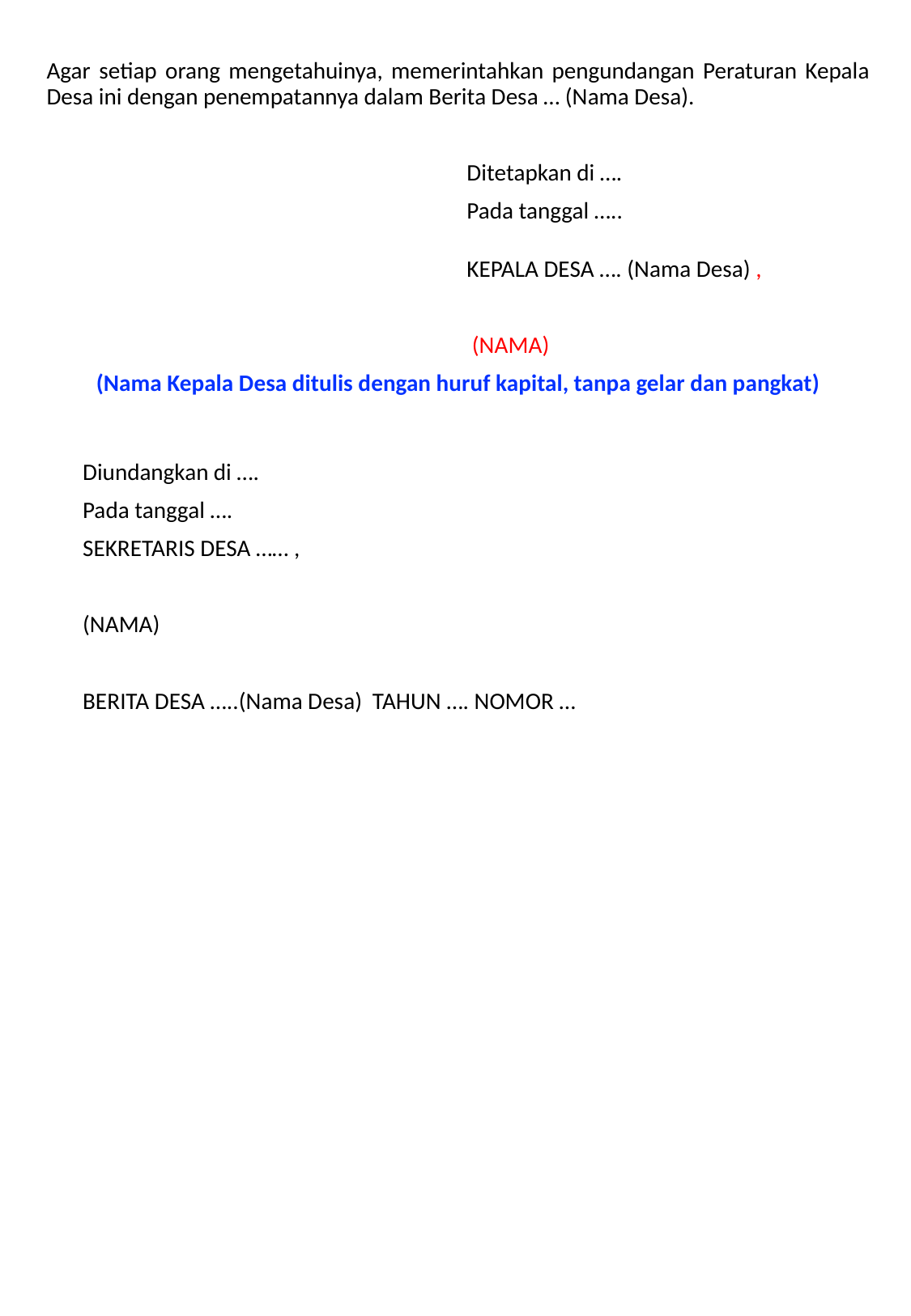

Agar setiap orang mengetahuinya, memerintahkan pengundangan Peraturan Kepala Desa ini dengan penempatannya dalam Berita Desa … (Nama Desa).

Ditetapkan di ….
Pada tanggal …..
KEPALA DESA …. (Nama Desa) ,

 (NAMA)
(Nama Kepala Desa ditulis dengan huruf kapital, tanpa gelar dan pangkat)

Diundangkan di ….
Pada tanggal ….
SEKRETARIS DESA …… ,

(NAMA)

BERITA DESA …..(Nama Desa)  TAHUN …. NOMOR …